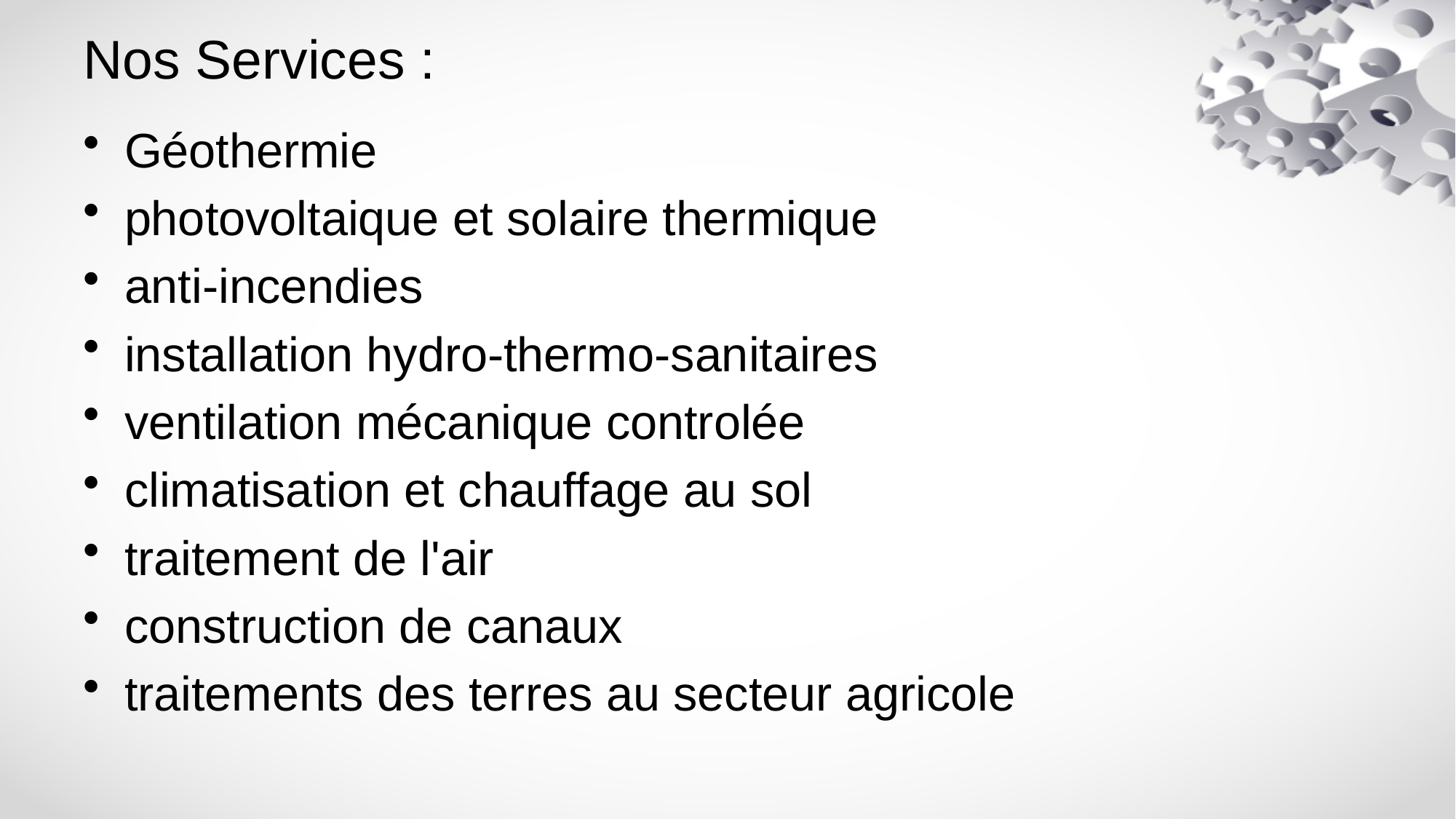

# Nos Services :
Géothermie
photovoltaique et solaire thermique
anti-incendies
installation hydro-thermo-sanitaires
ventilation mécanique controlée
climatisation et chauffage au sol
traitement de l'air
construction de canaux
traitements des terres au secteur agricole